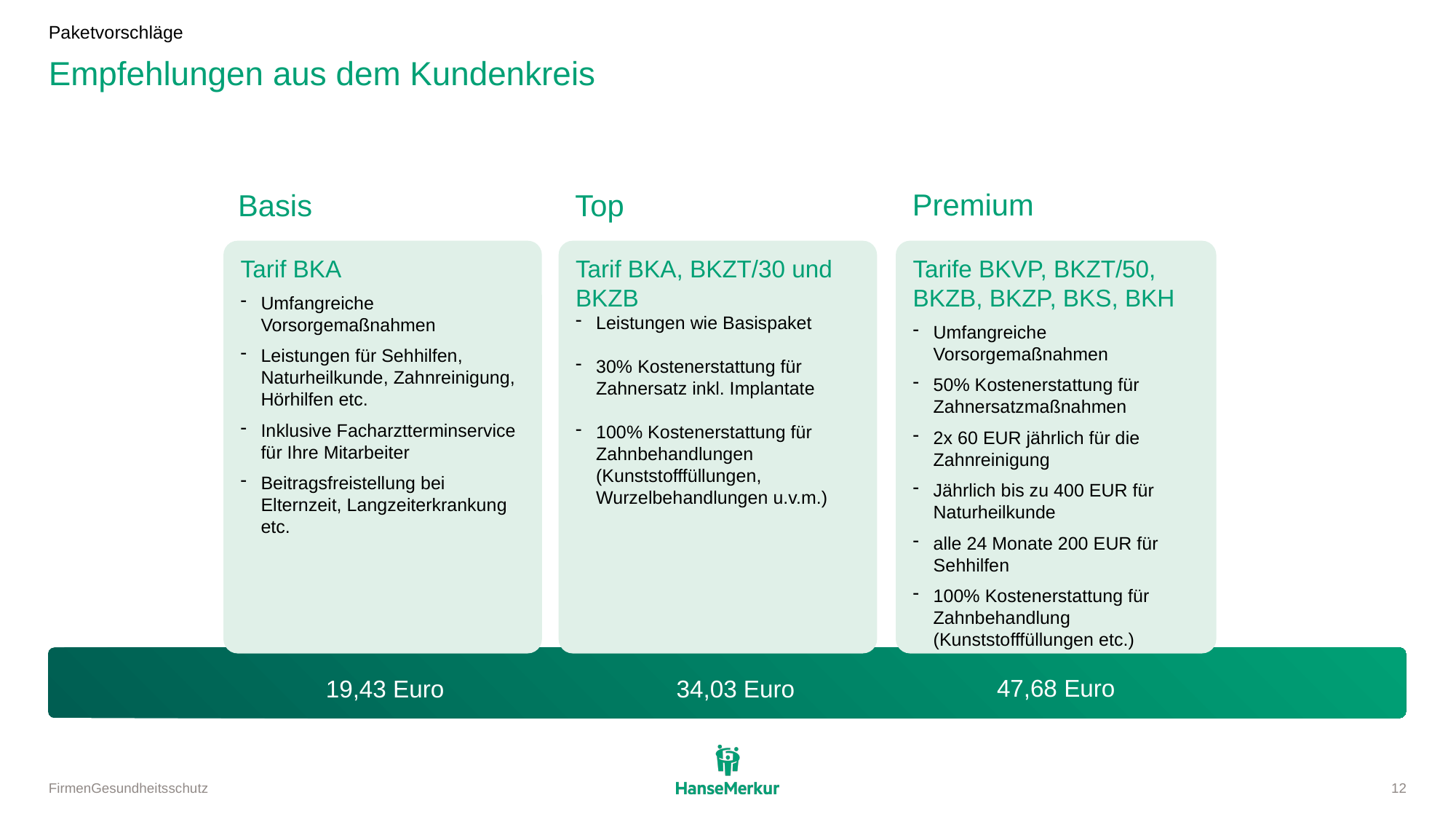

Paketvorschläge
# Empfehlungen aus dem Kundenkreis
Premium
Basis
Top
Tarif BKA
Umfangreiche Vorsorgemaßnahmen
Leistungen für Sehhilfen, Naturheilkunde, Zahnreinigung, Hörhilfen etc.
Inklusive Facharztterminservice für Ihre Mitarbeiter
Beitragsfreistellung bei Elternzeit, Langzeiterkrankung etc.
Tarife BKVP, BKZT/50, BKZB, BKZP, BKS, BKH
Umfangreiche Vorsorgemaßnahmen
50% Kostenerstattung für Zahnersatzmaßnahmen
2x 60 EUR jährlich für die Zahnreinigung
Jährlich bis zu 400 EUR für Naturheilkunde
alle 24 Monate 200 EUR für Sehhilfen
100% Kostenerstattung für Zahnbehandlung (Kunststofffüllungen etc.)

Tarif BKA, BKZT/30 und BKZB
Leistungen wie Basispaket

30% Kostenerstattung für Zahnersatz inkl. Implantate

100% Kostenerstattung für Zahnbehandlungen (Kunststofffüllungen, Wurzelbehandlungen u.v.m.)

19,43 Euro
47,68 Euro
34,03 Euro
FirmenGesundheitsschutz
12